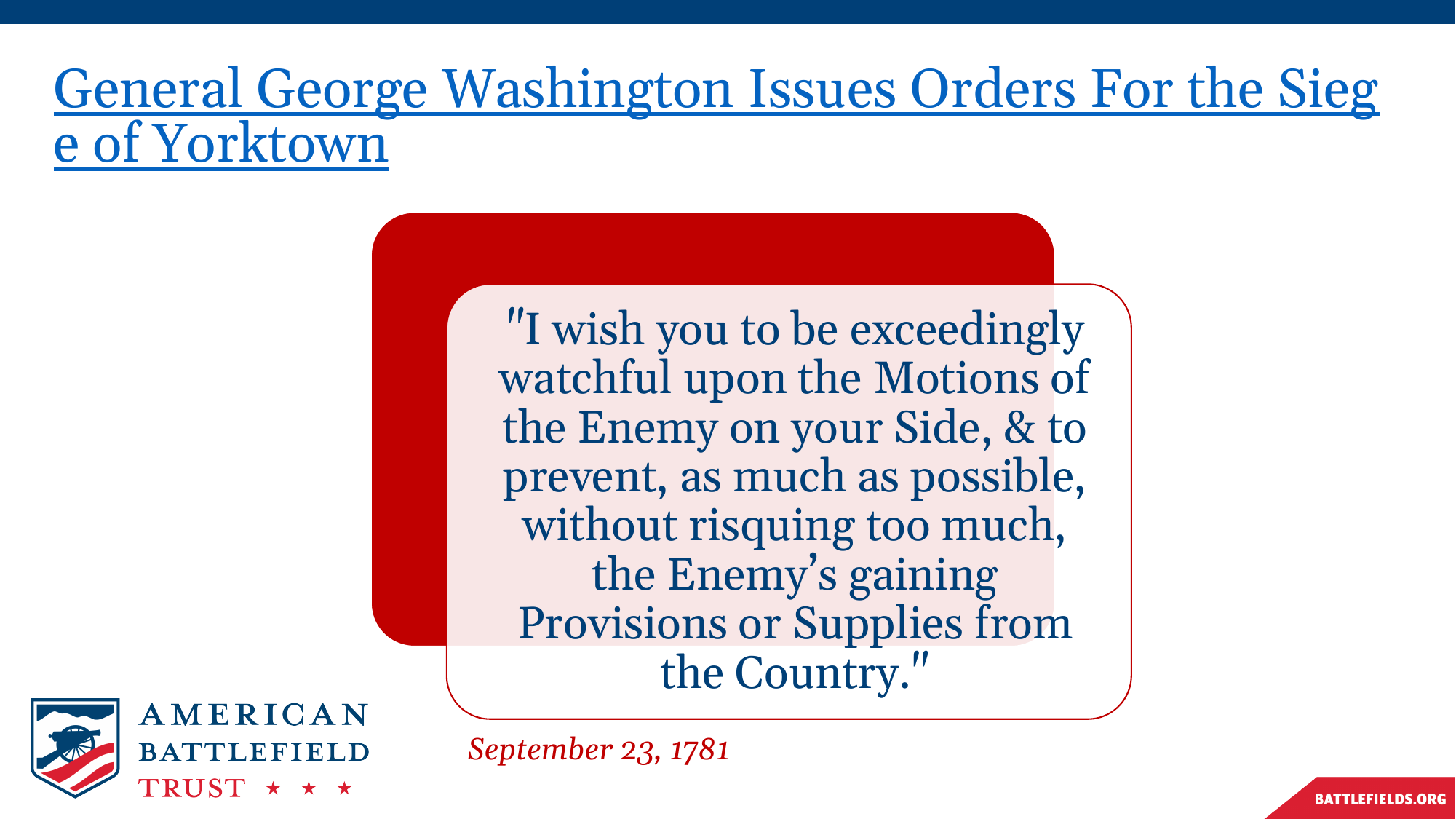

General George Washington Issues Orders For the Siege of Yorktown
"I wish you to be exceedingly watchful upon the Motions of the Enemy on your Side, & to prevent, as much as possible, without risquing too much, the Enemy’s gaining Provisions or Supplies from the Country."
September 23, 1781